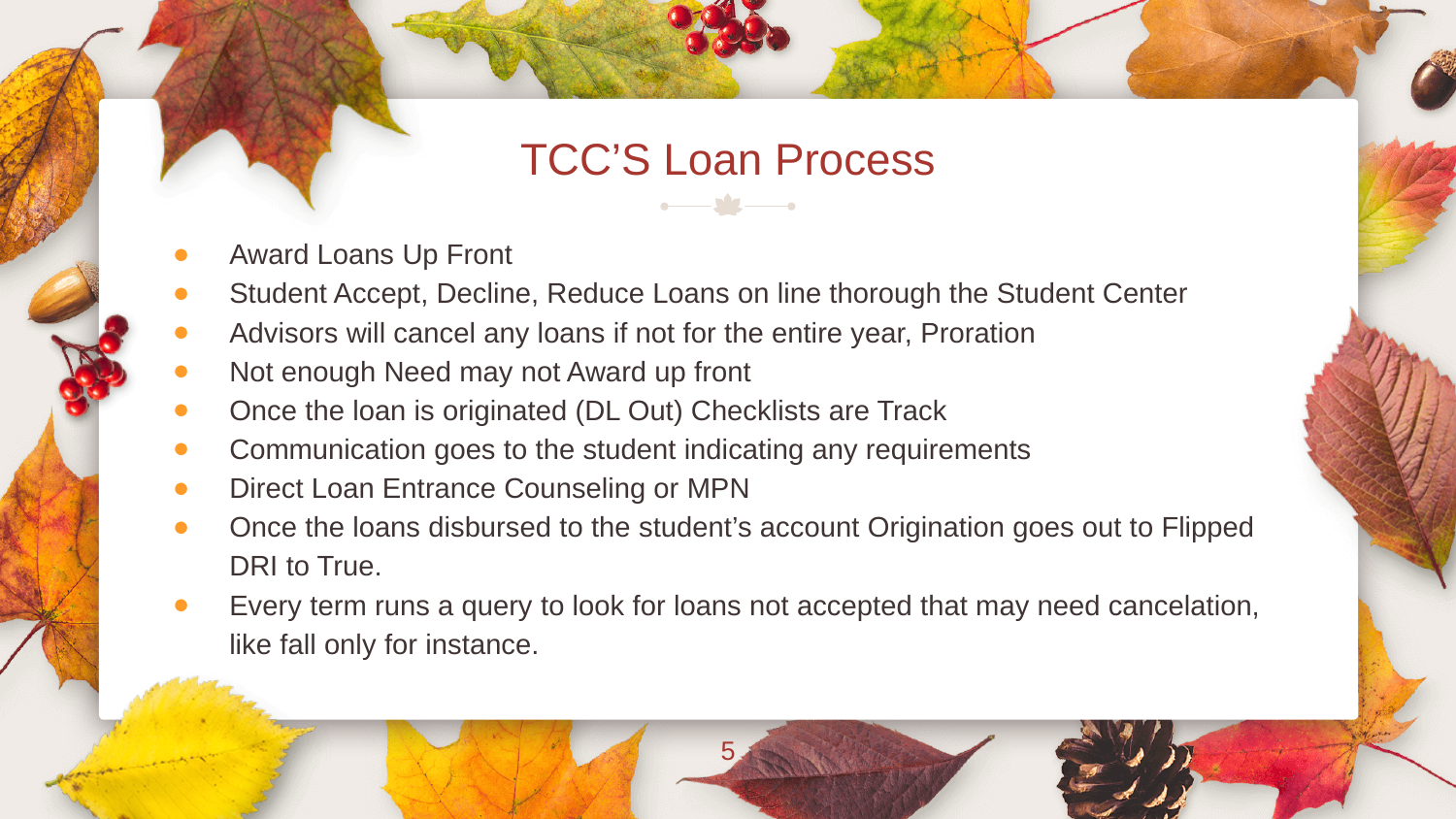

# TCC’S Loan Process
Award Loans Up Front
Student Accept, Decline, Reduce Loans on line thorough the Student Center
Advisors will cancel any loans if not for the entire year, Proration
Not enough Need may not Award up front
Once the loan is originated (DL Out) Checklists are Track
Communication goes to the student indicating any requirements
Direct Loan Entrance Counseling or MPN
Once the loans disbursed to the student’s account Origination goes out to Flipped DRI to True.
Every term runs a query to look for loans not accepted that may need cancelation, like fall only for instance.
5